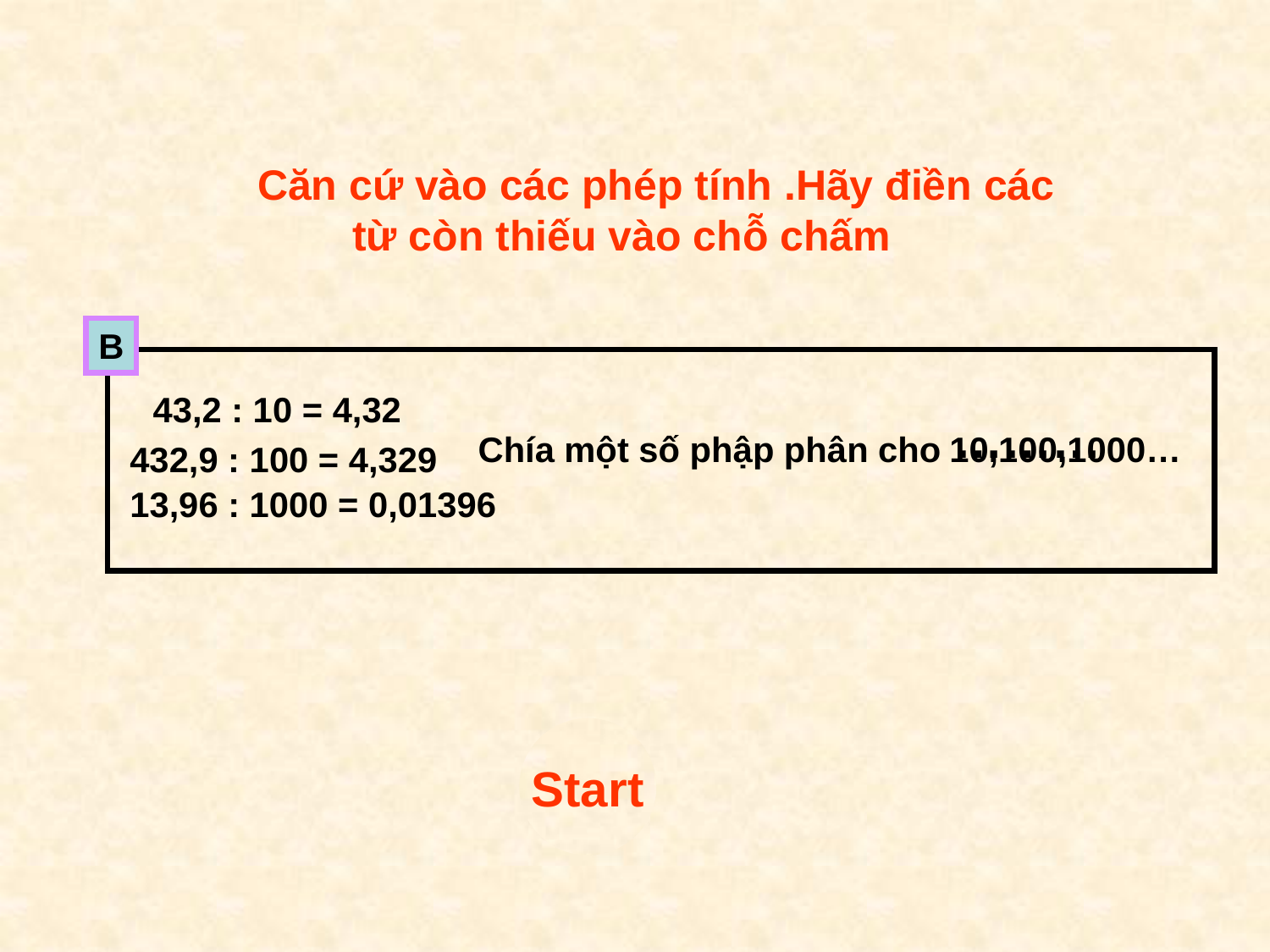

Căn cứ vào các phép tính .Hãy điền các
        từ còn thiếu vào chỗ chấm
B

43,2 : 10 = 4,32
………
Chía một số phập phân cho
10,100,1000…
432,9 : 100 = 4,329
13,96 : 1000 = 0,01396
Start
0
1
2
3
4
5